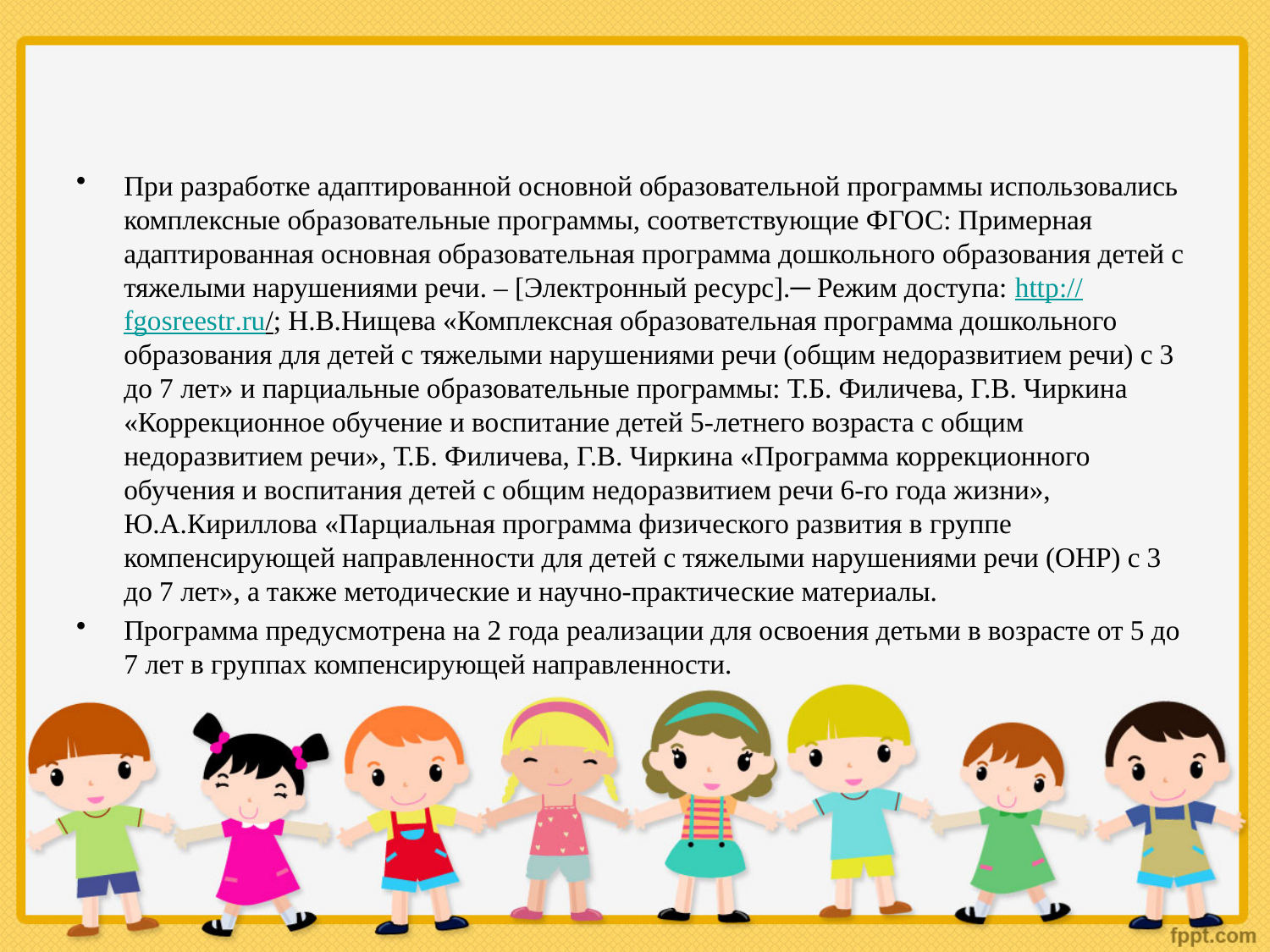

#
При разработке адаптированной основной образовательной программы использовались комплексные образовательные программы, соответствующие ФГОС: Примерная адаптированная основная образовательная программа дошкольного образования детей с тяжелыми нарушениями речи. – [Электронный ресурс].─ Режим доступа: http://fgosreestr.ru/; Н.В.Нищева «Комплексная образовательная программа дошкольного образования для детей с тяжелыми нарушениями речи (общим недоразвитием речи) с 3 до 7 лет» и парциальные образовательные программы: Т.Б. Филичева, Г.В. Чиркина «Коррекционное обучение и воспитание детей 5-летнего возраста с общим недоразвитием речи», Т.Б. Филичева, Г.В. Чиркина «Программа коррекционного обучения и воспитания детей с общим недоразвитием речи 6-го года жизни», Ю.А.Кириллова «Парциальная программа физического развития в группе компенсирующей направленности для детей с тяжелыми нарушениями речи (ОНР) с 3 до 7 лет», а также методические и научно-практические материалы.
Программа предусмотрена на 2 года реализации для освоения детьми в возрасте от 5 до 7 лет в группах компенсирующей направленности.